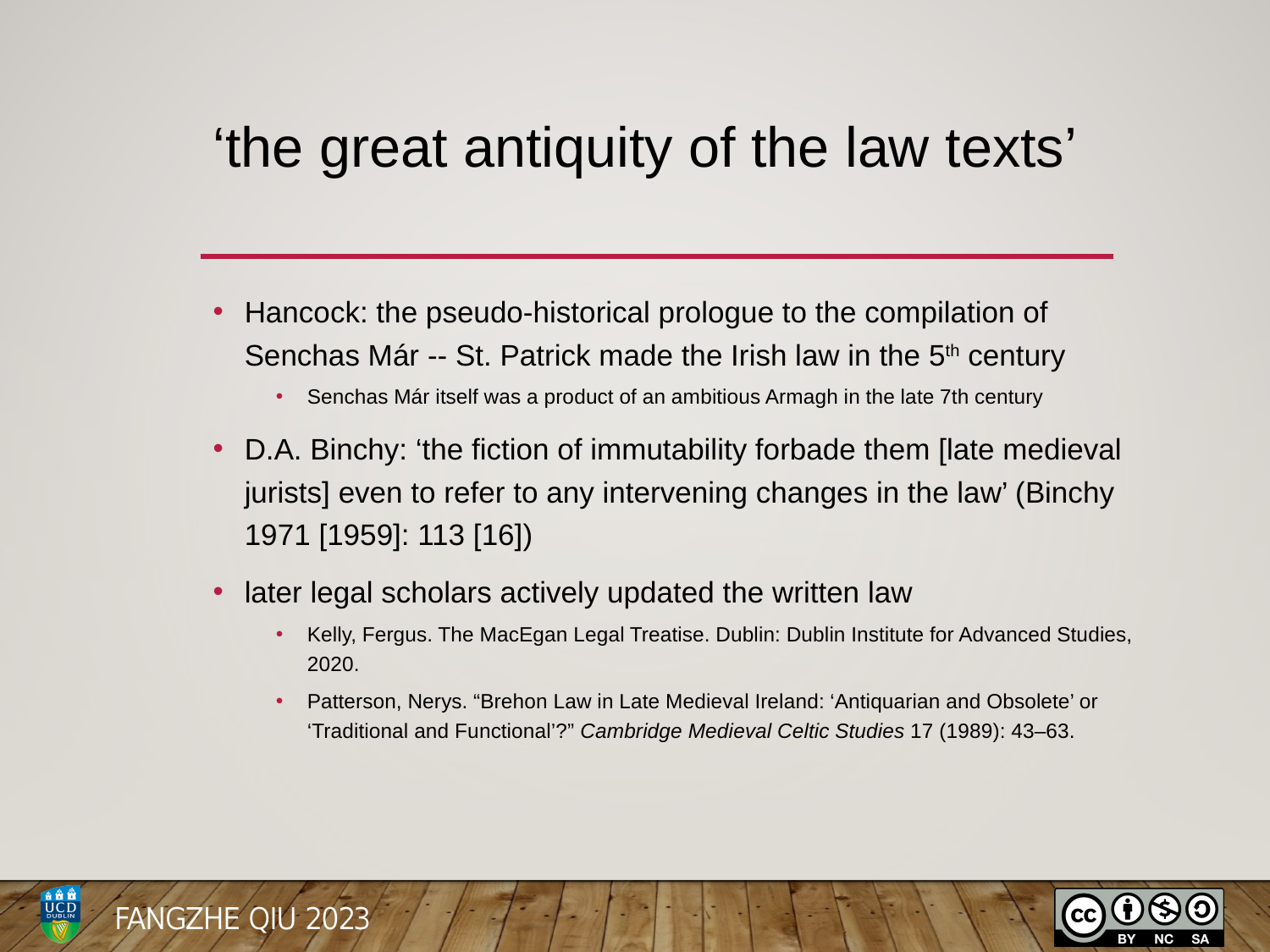

# ‘the great antiquity of the law texts’
Hancock: the pseudo-historical prologue to the compilation of Senchas Már -- St. Patrick made the Irish law in the 5th century
Senchas Már itself was a product of an ambitious Armagh in the late 7th century
D.A. Binchy: ‘the fiction of immutability forbade them [late medieval jurists] even to refer to any intervening changes in the law’ (Binchy 1971 [1959]: 113 [16])
later legal scholars actively updated the written law
Kelly, Fergus. The MacEgan Legal Treatise. Dublin: Dublin Institute for Advanced Studies, 2020.
Patterson, Nerys. “Brehon Law in Late Medieval Ireland: ‘Antiquarian and Obsolete’ or ‘Traditional and Functional’?” Cambridge Medieval Celtic Studies 17 (1989): 43–63.